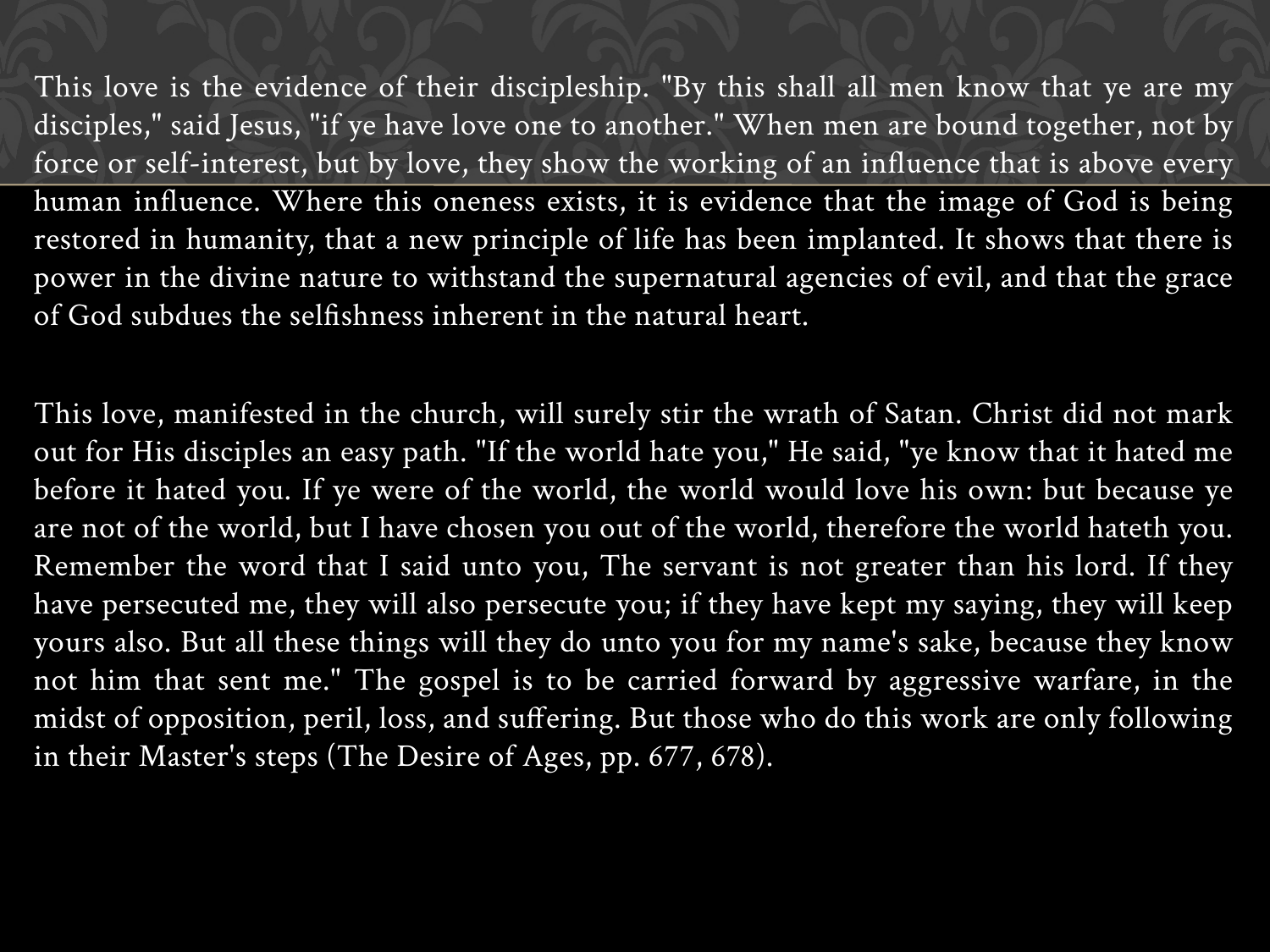

This love is the evidence of their discipleship. "By this shall all men know that ye are my disciples," said Jesus, "if ye have love one to another." When men are bound together, not by force or self-interest, but by love, they show the working of an influence that is above every human influence. Where this oneness exists, it is evidence that the image of God is being restored in humanity, that a new principle of life has been implanted. It shows that there is power in the divine nature to withstand the supernatural agencies of evil, and that the grace of God subdues the selfishness inherent in the natural heart.

This love, manifested in the church, will surely stir the wrath of Satan. Christ did not mark out for His disciples an easy path. "If the world hate you," He said, "ye know that it hated me before it hated you. If ye were of the world, the world would love his own: but because ye are not of the world, but I have chosen you out of the world, therefore the world hateth you. Remember the word that I said unto you, The servant is not greater than his lord. If they have persecuted me, they will also persecute you; if they have kept my saying, they will keep yours also. But all these things will they do unto you for my name's sake, because they know not him that sent me." The gospel is to be carried forward by aggressive warfare, in the midst of opposition, peril, loss, and suffering. But those who do this work are only following in their Master's steps (The Desire of Ages, pp. 677, 678).